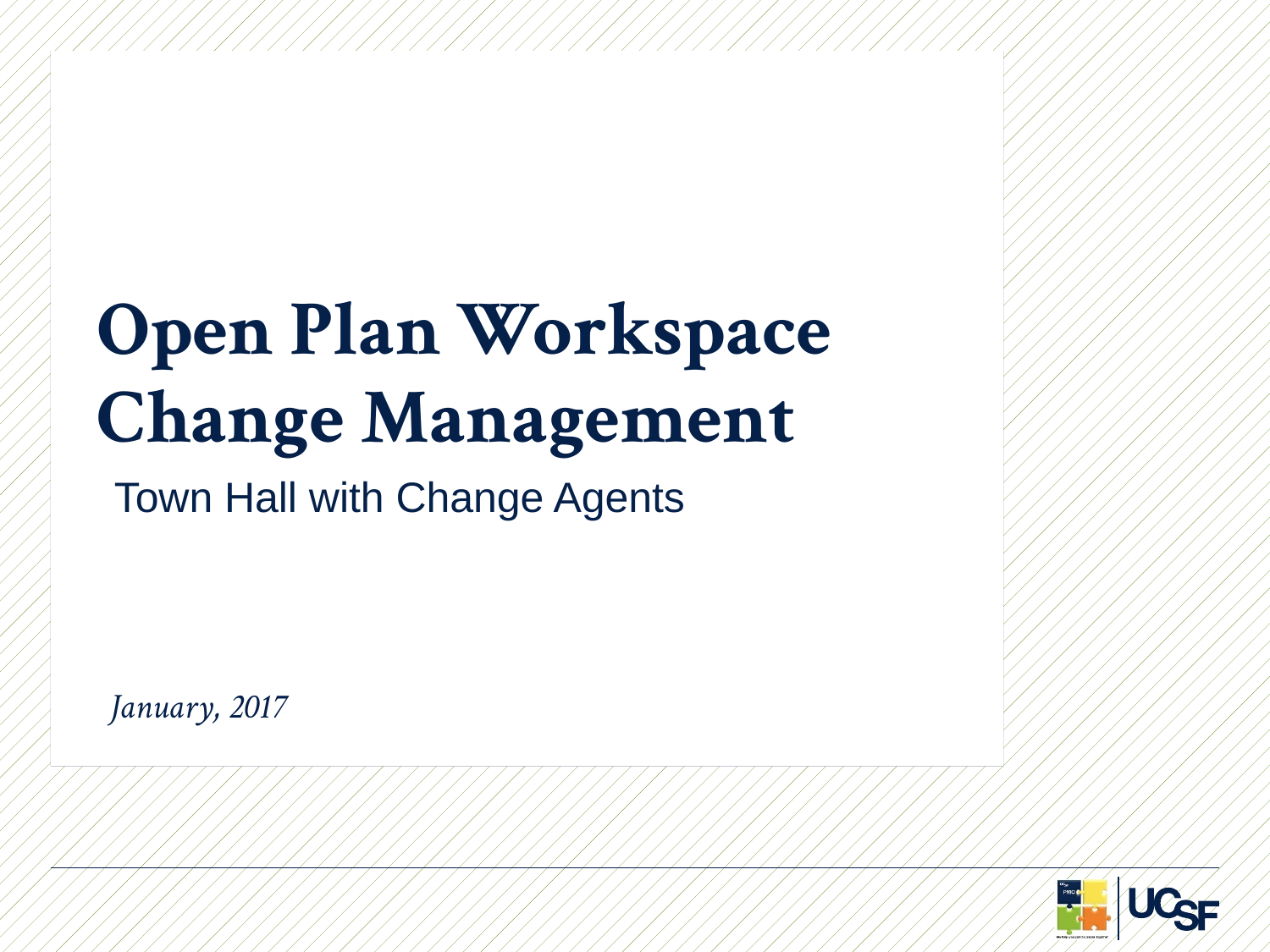

# Open Plan Workspace Change Management
Town Hall with Change Agents
January, 2017